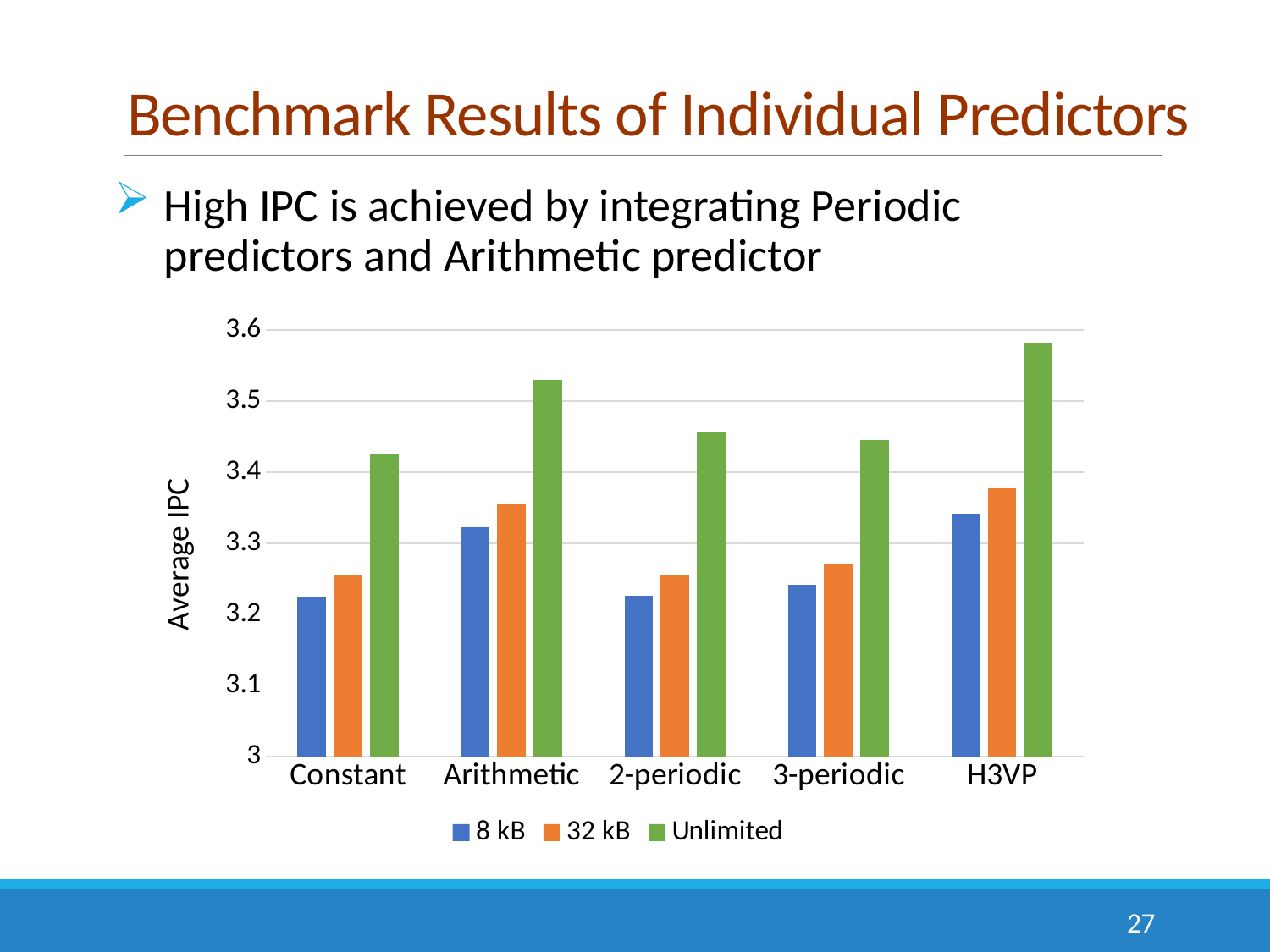

# Benchmark Results of Individual Predictors
High IPC is achieved by integrating Periodic predictors and Arithmetic predictor

### Chart

| Category | 8 kB | 32 kB | Unlimited |
|---|---|---|---|
| Constant | 3.224805774 | 3.254007108 | 3.42498152610026 |
| Arithmetic | 3.322109109 | 3.355737511 | 3.52922400581654 |
| 2-periodic | 3.226072443 | 3.256224664 | 3.45596190583311 |
| 3-periodic | 3.241684114 | 3.271267708 | 3.44496433151267 |
| H3VP | 3.34121959939586 | 3.37754876442268 | 3.5820637991125 |
27